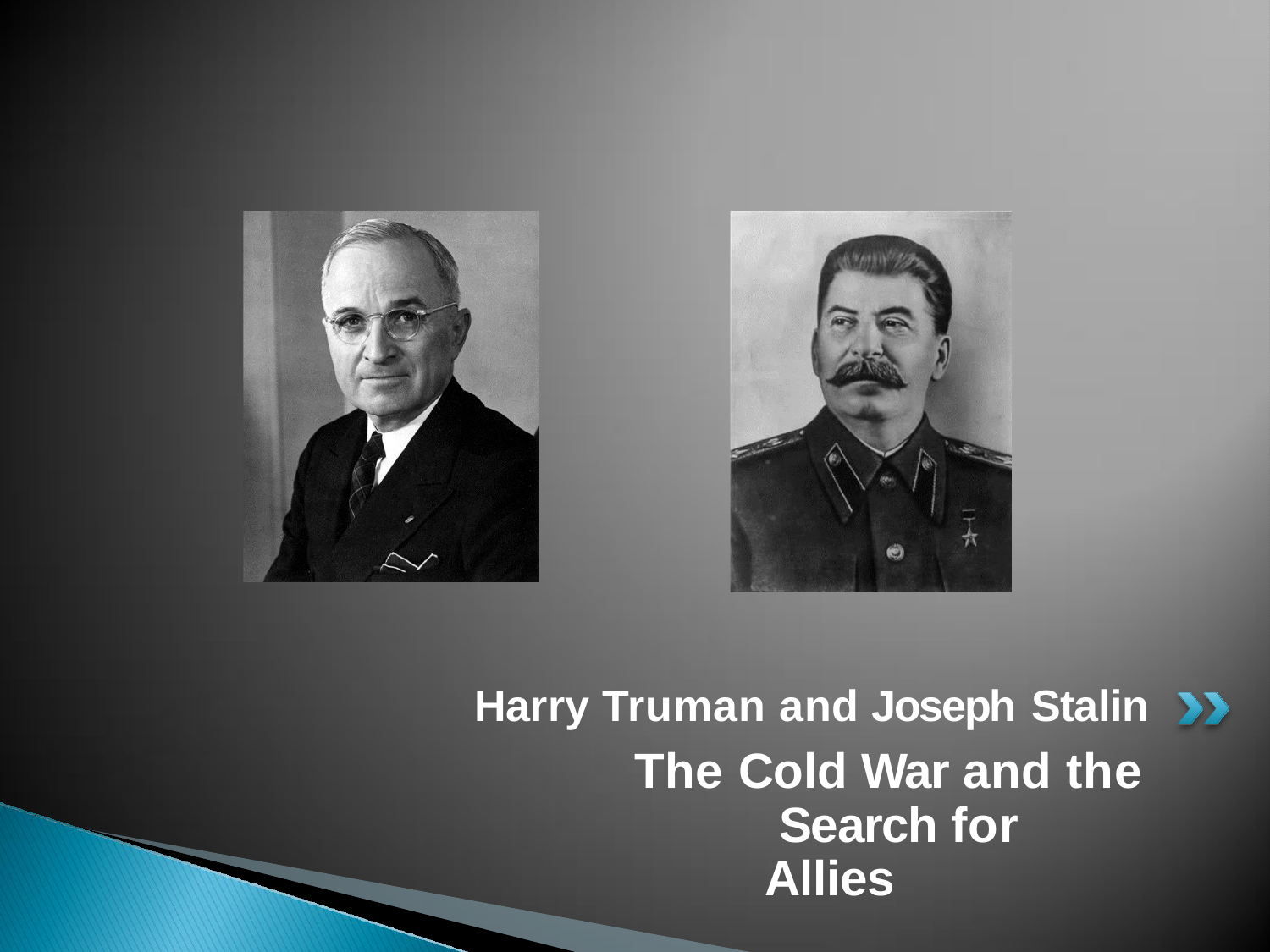

Harry Truman and Joseph Stalin
The Cold War and the  Search for Allies